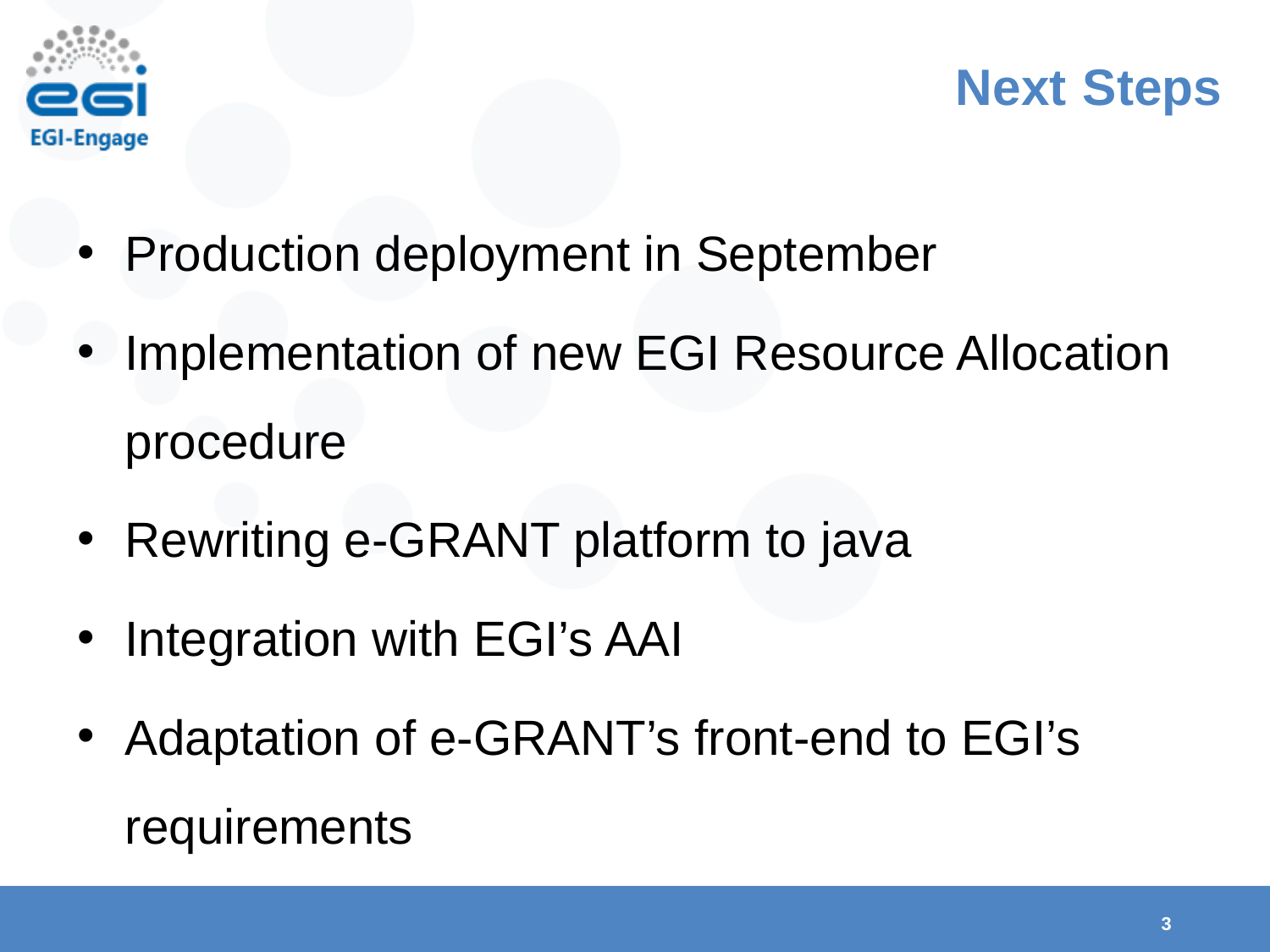

# Next	Steps
Production deployment in September
Implementation of new EGI Resource Allocation procedure
Rewriting e-GRANT platform to java
Integration with EGI’s AAI
Adaptation of e-GRANT’s front-end to EGI’s requirements